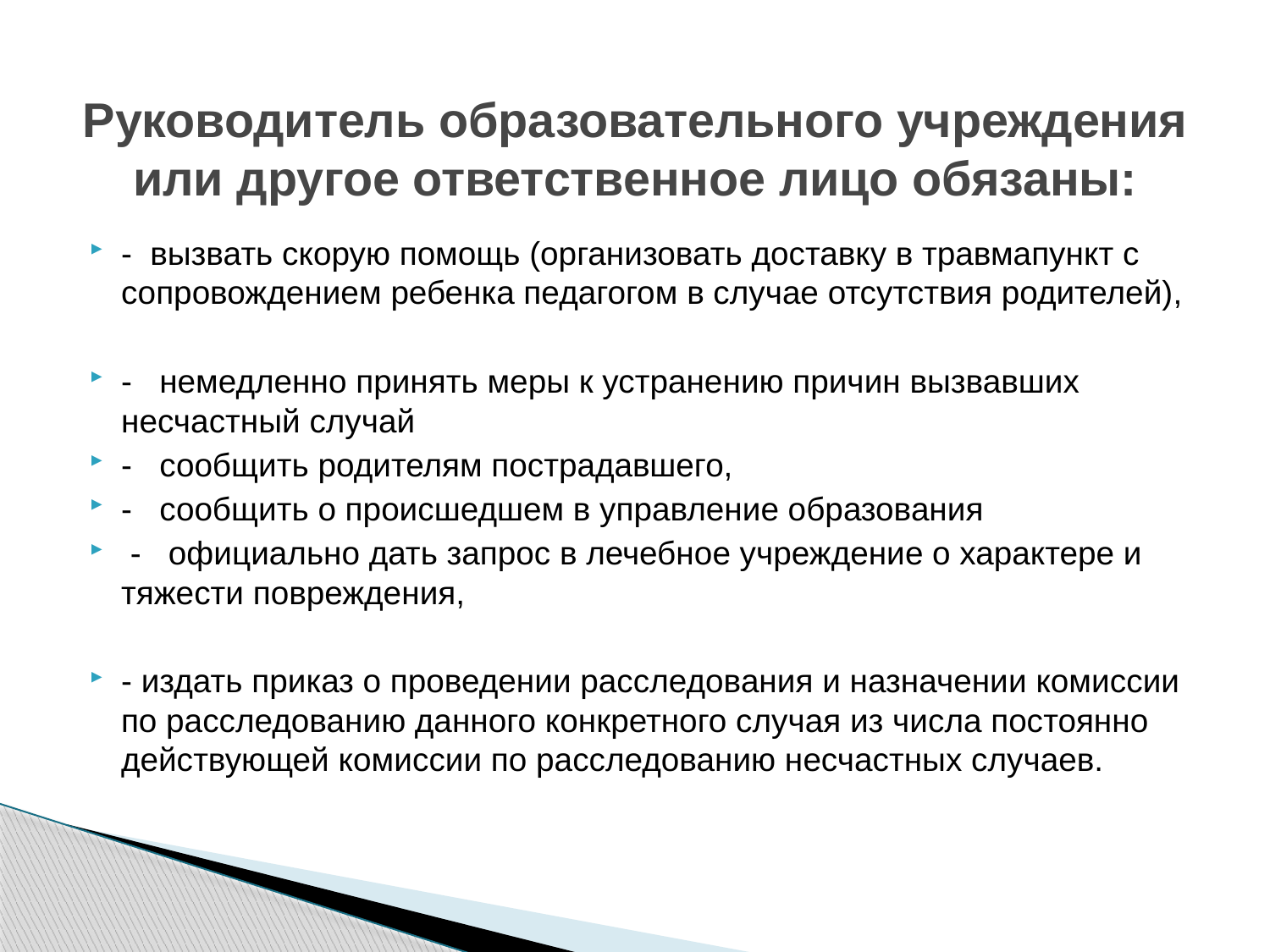

# Руководитель образовательного учреждения или другое ответственное лицо обязаны:
-  вызвать скорую помощь (организовать доставку в травмапункт с сопровождением ребенка педагогом в случае отсутствия родителей),

-   немедленно принять меры к устранению причин вызвавших несчастный случай
-   сообщить родителям пострадавшего,
-   сообщить о происшедшем в управление образования
 -   официально дать запрос в лечебное учреждение о характере и тяжести повреждения,

- издать приказ о проведении расследования и назначении комиссии по расследованию данного конкретного случая из числа постоянно действующей комиссии по расследованию несчастных случаев.